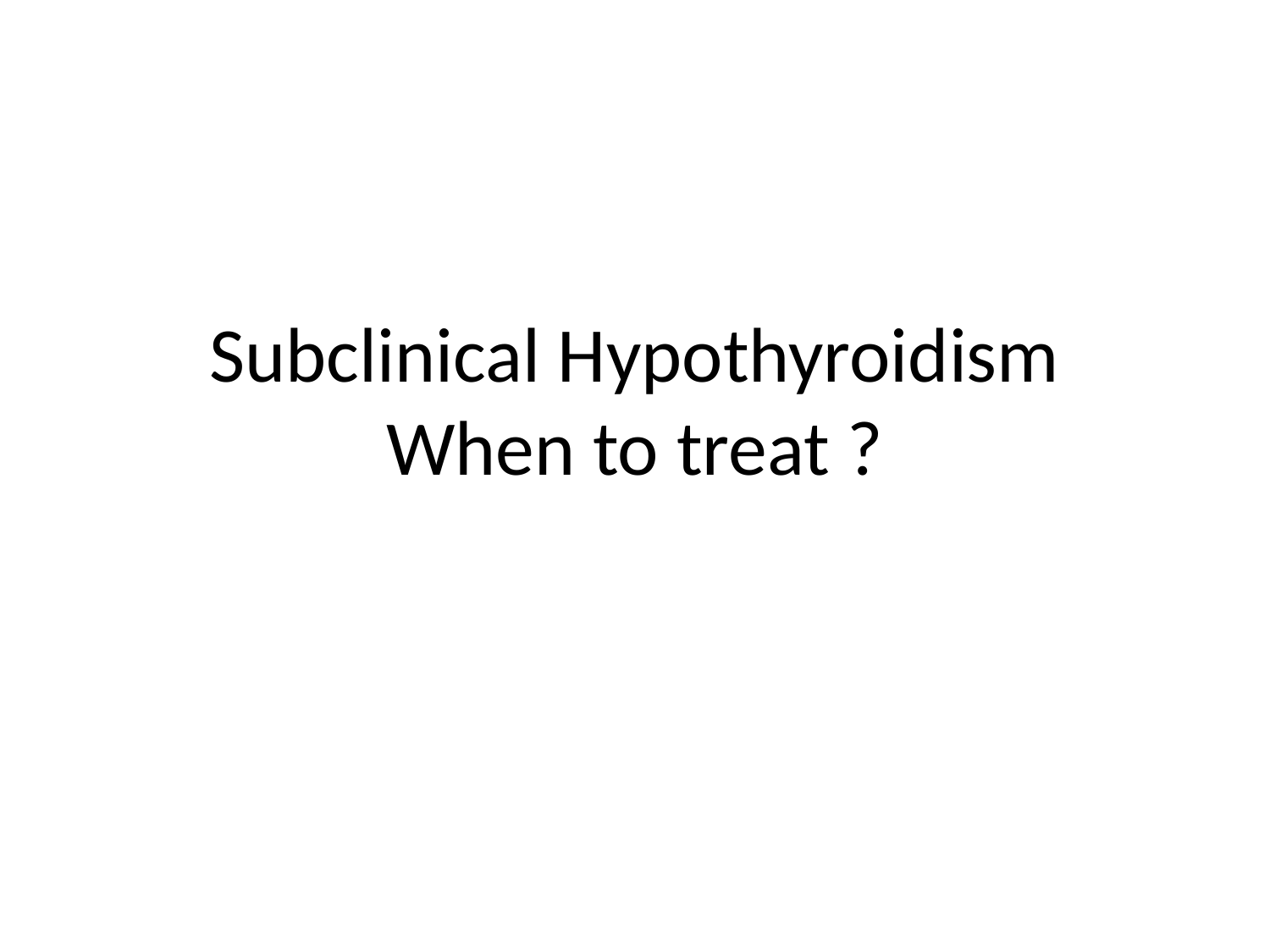

# Subclinical Hypothyroidism When to treat ?